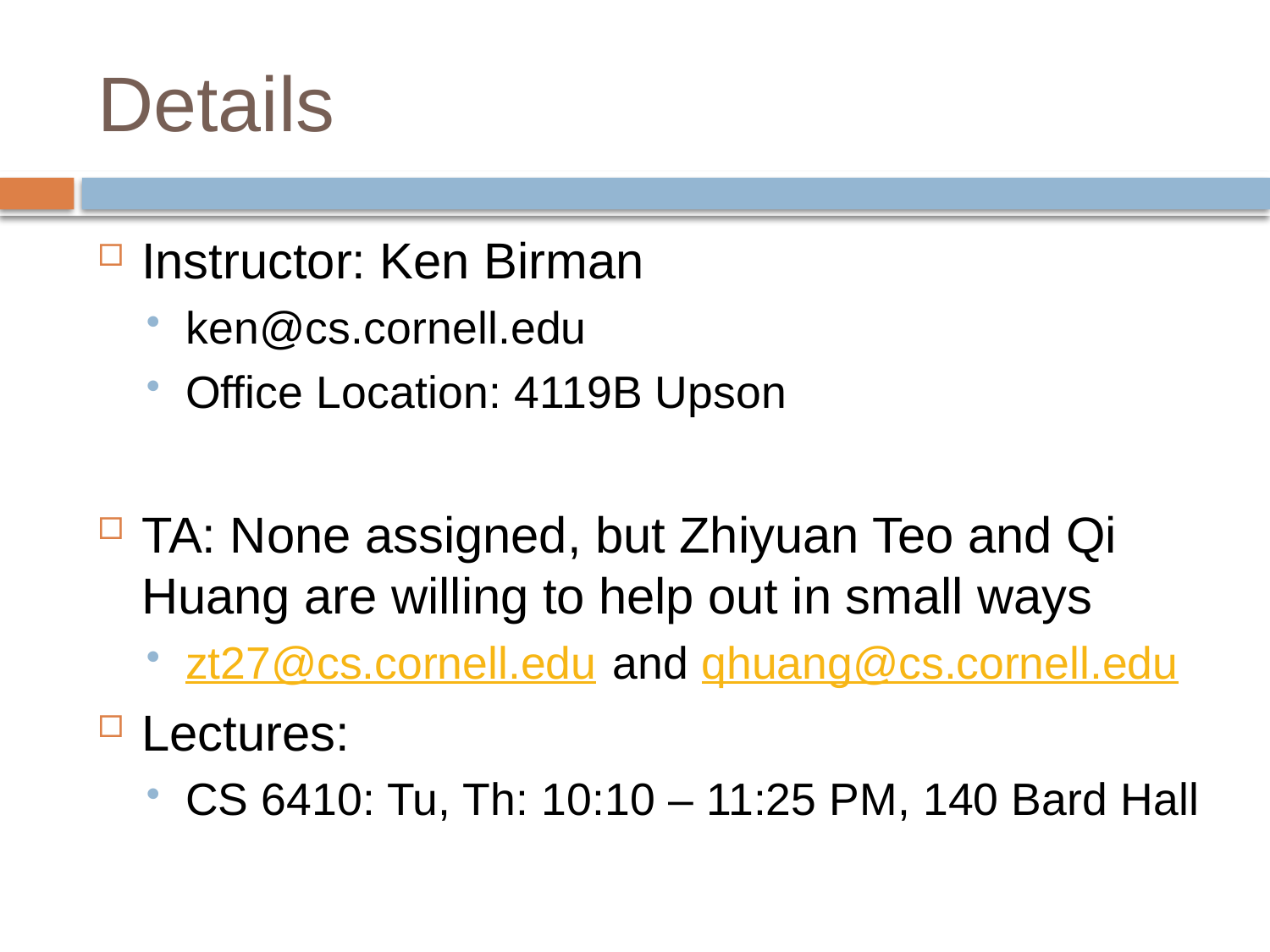

# Details
Instructor: Ken Birman
ken@cs.cornell.edu
Office Location: 4119B Upson

TA: None assigned, but Zhiyuan Teo and Qi Huang are willing to help out in small ways
zt27@cs.cornell.edu and qhuang@cs.cornell.edu
Lectures:
CS 6410: Tu, Th: 10:10 – 11:25 PM, 140 Bard Hall